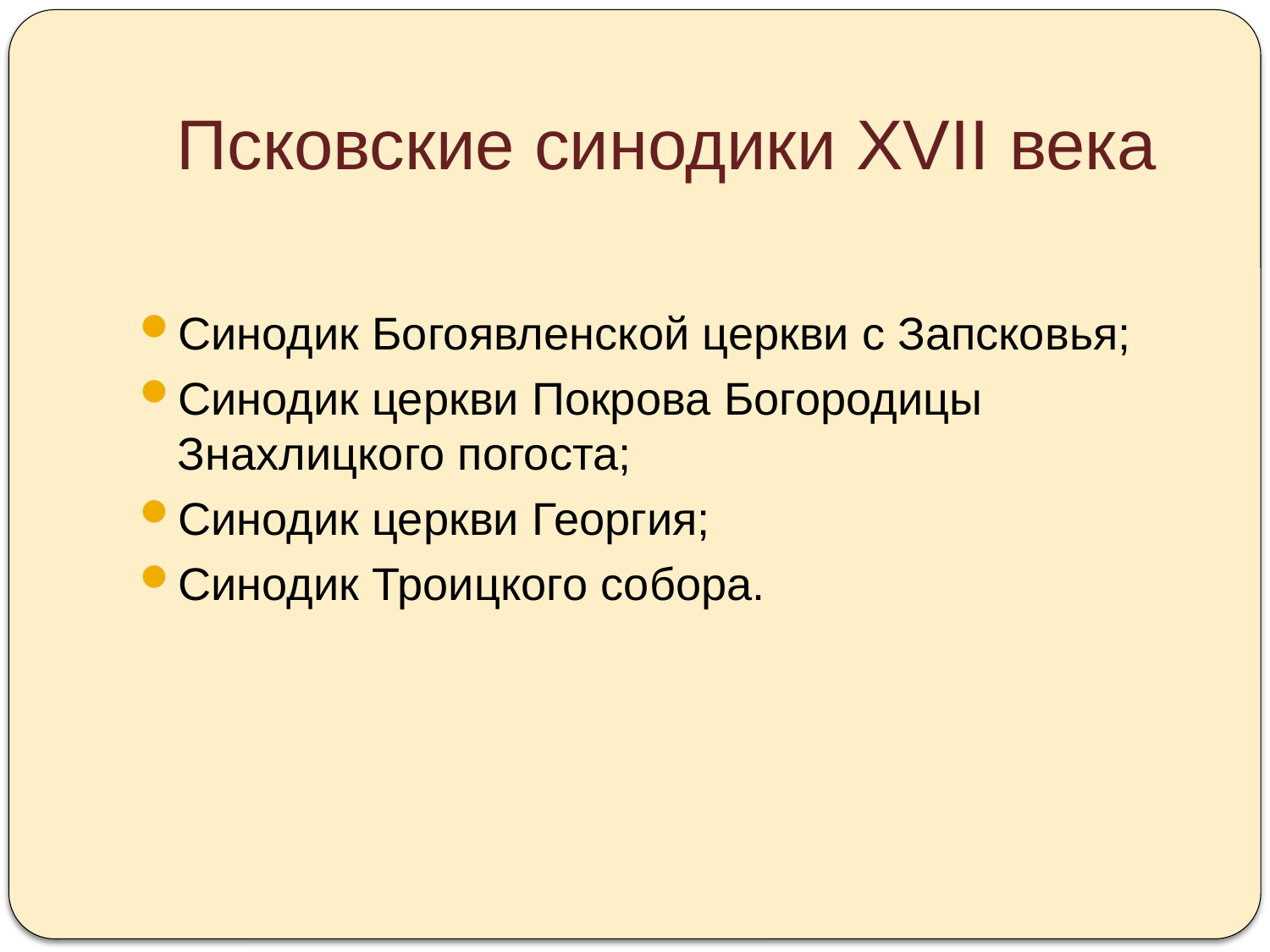

# Псковские синодики XVII века
Синодик Богоявленской церкви с Запсковья;
Синодик церкви Покрова Богородицы Знахлицкого погоста;
Синодик церкви Георгия;
Синодик Троицкого собора.